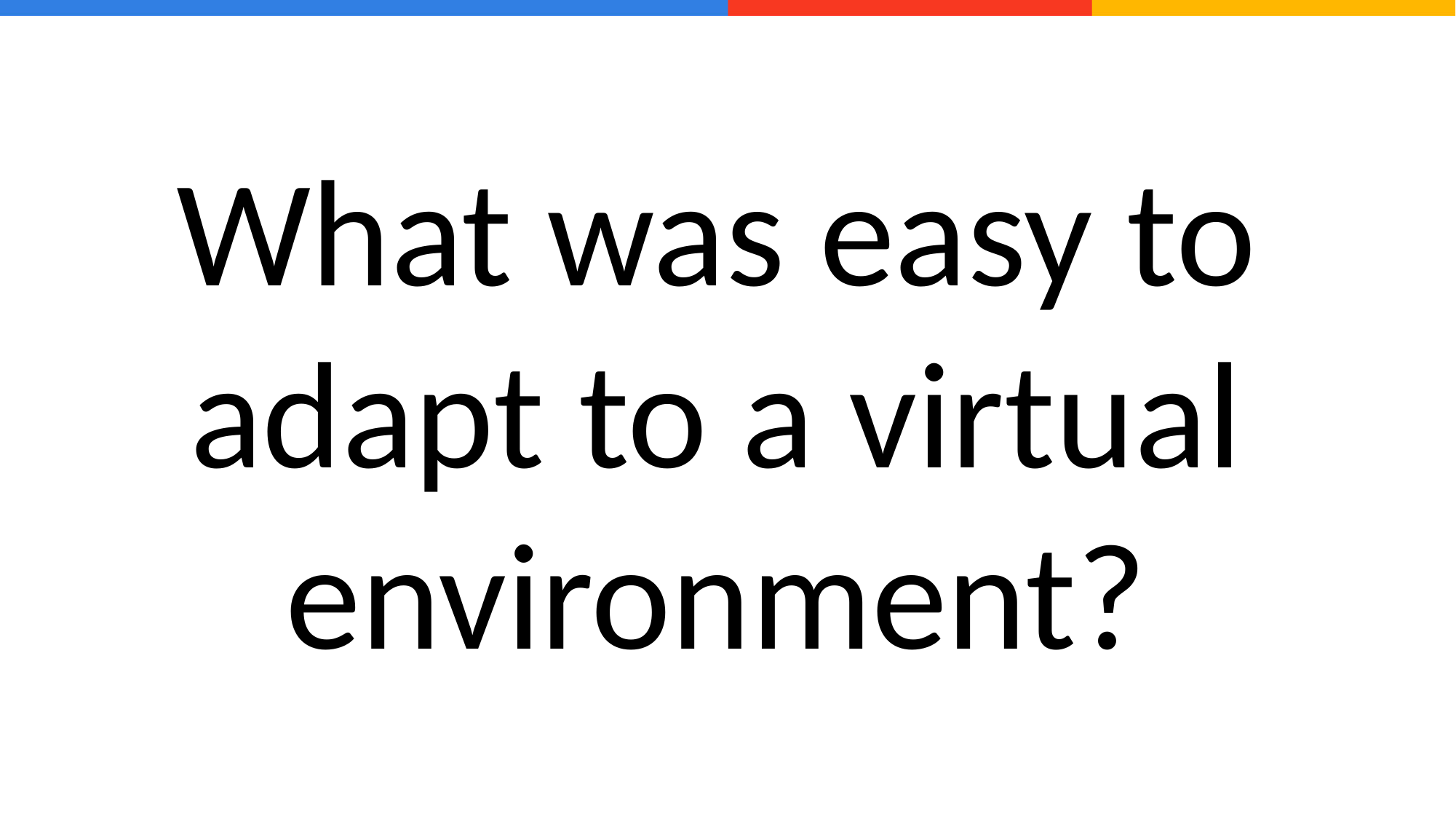

What was easy to adapt to a virtual environment?